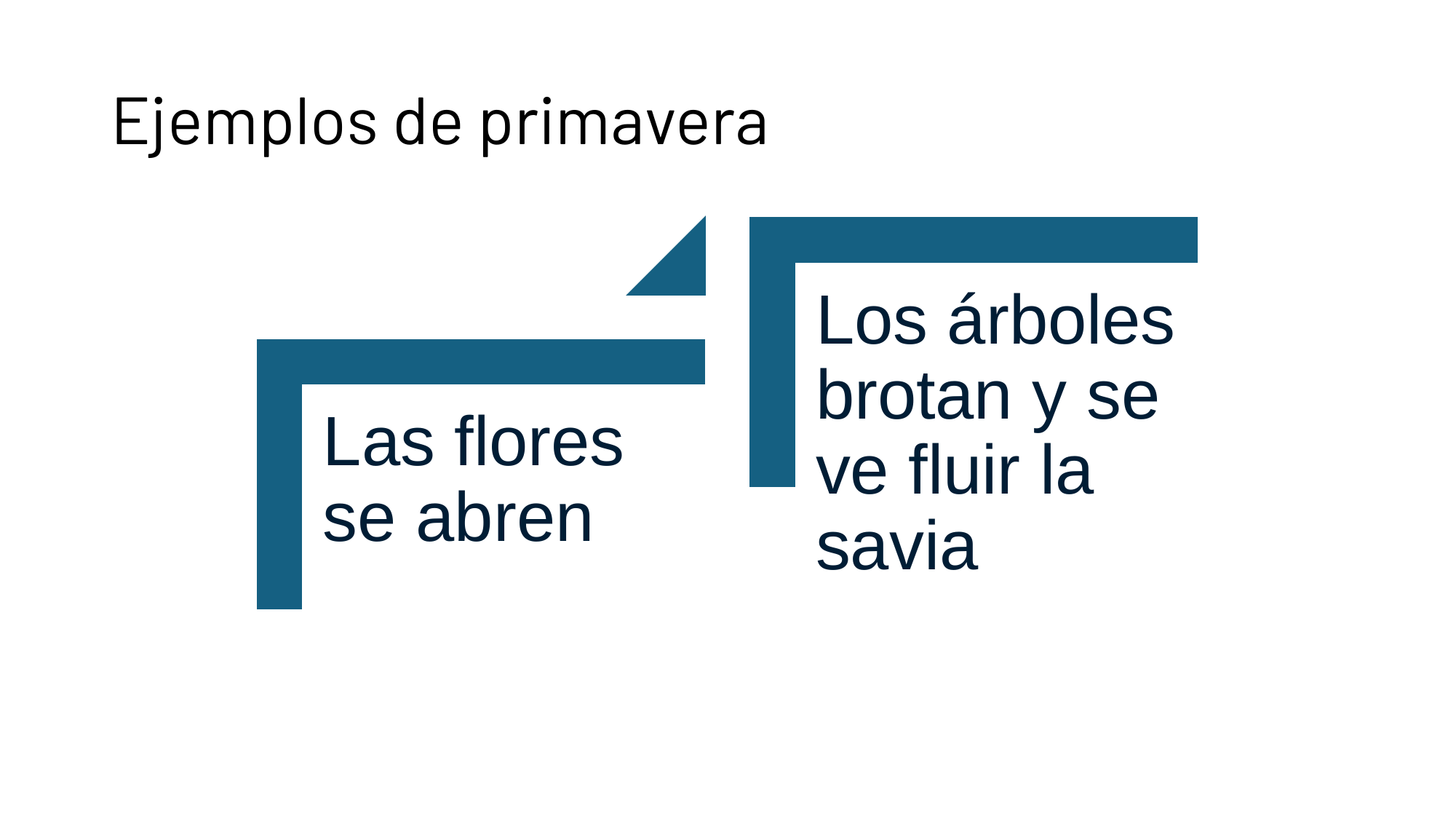

# Ejemplos de primavera
Las flores se abren
Los árboles brotan y se ve fluir la savia